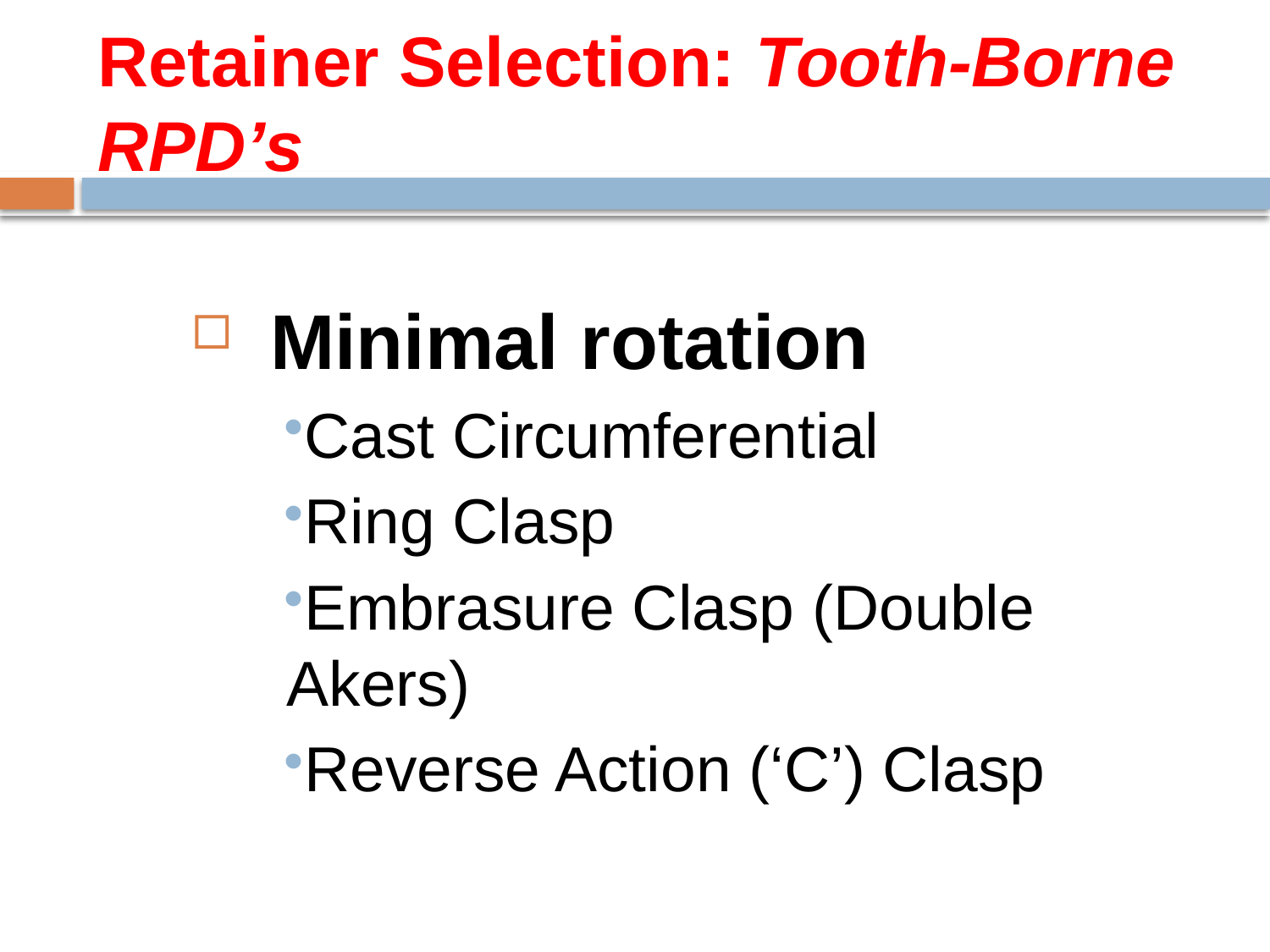

# Retainer Selection: Tooth-Borne RPD’s
Minimal rotation
Cast Circumferential
Ring Clasp
Embrasure Clasp (Double Akers)
Reverse Action (‘C’) Clasp